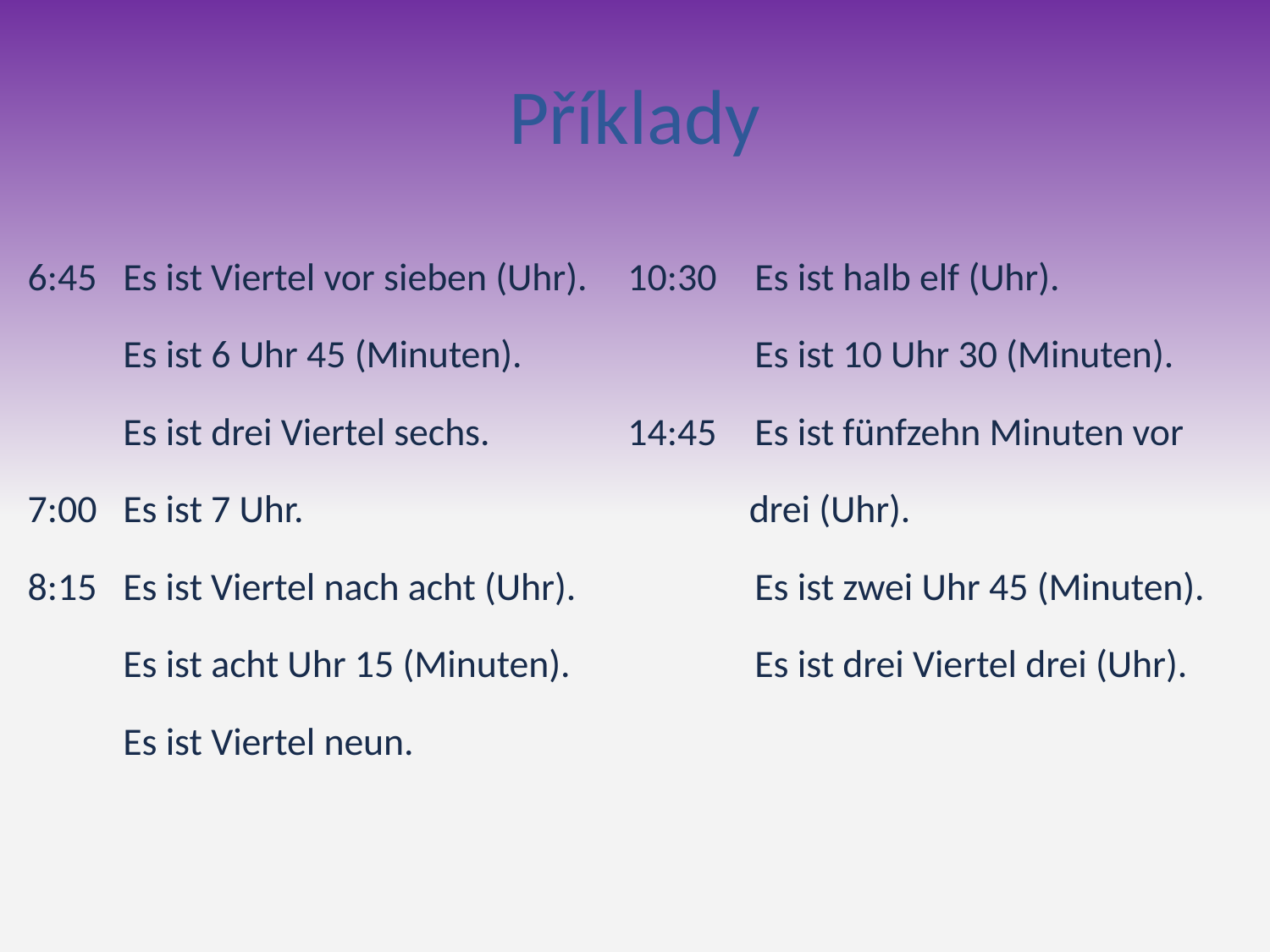

# Příklady
6:45   Es ist Viertel vor sieben (Uhr).
           Es ist 6 Uhr 45 (Minuten).
           Es ist drei Viertel sechs.
7:00   Es ist 7 Uhr.
8:15   Es ist Viertel nach acht (Uhr).
           Es ist acht Uhr 15 (Minuten).
           Es ist Viertel neun.

10:30 	Es ist halb elf (Uhr).
         	Es ist 10 Uhr 30 (Minuten).
14:45 	Es ist fünfzehn Minuten vor
              drei (Uhr).
 	Es ist zwei Uhr 45 (Minuten).
	Es ist drei Viertel drei (Uhr).